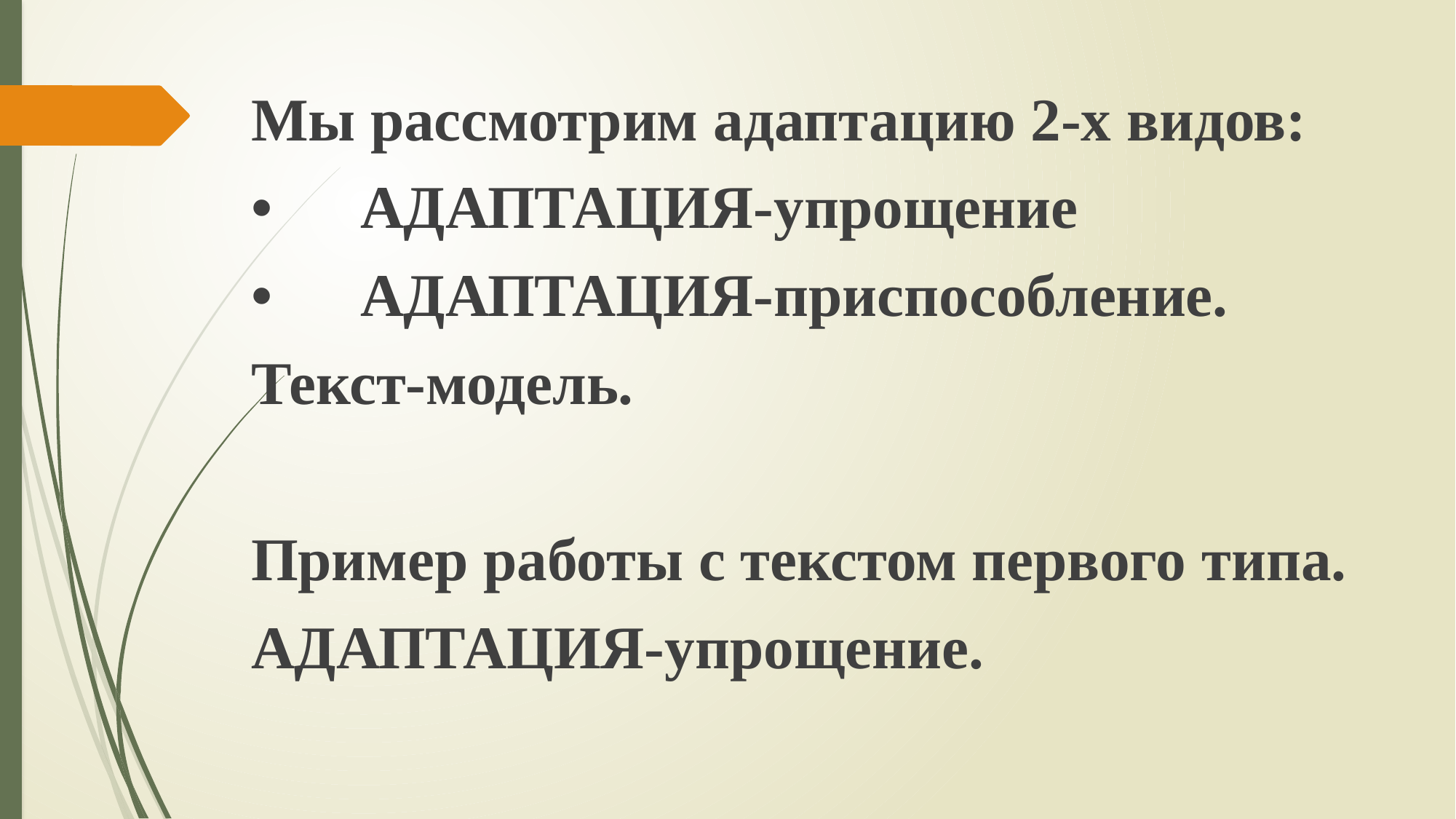

Мы рассмотрим адаптацию 2-х видов:
•	АДАПТАЦИЯ-упрощение
•	АДАПТАЦИЯ-приспособление.
Текст-модель.

Пример работы с текстом первого типа.
АДАПТАЦИЯ-упрощение.
#